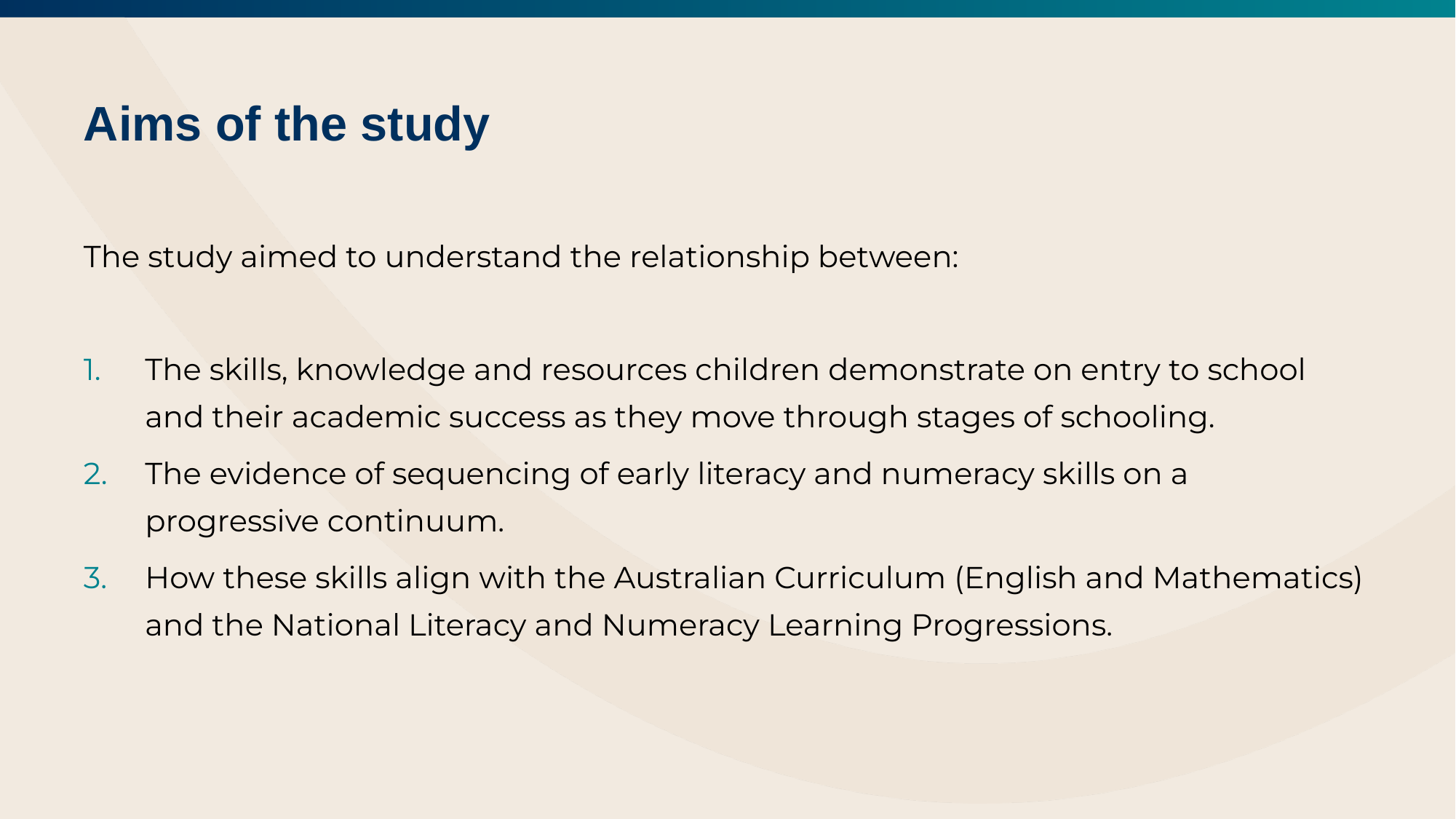

# Aims of the study
The study aimed to understand the relationship between:

The skills, knowledge and resources children demonstrate on entry to school and their academic success as they move through stages of schooling.
The evidence of sequencing of early literacy and numeracy skills on a progressive continuum.
How these skills align with the Australian Curriculum (English and Mathematics) and the National Literacy and Numeracy Learning Progressions.